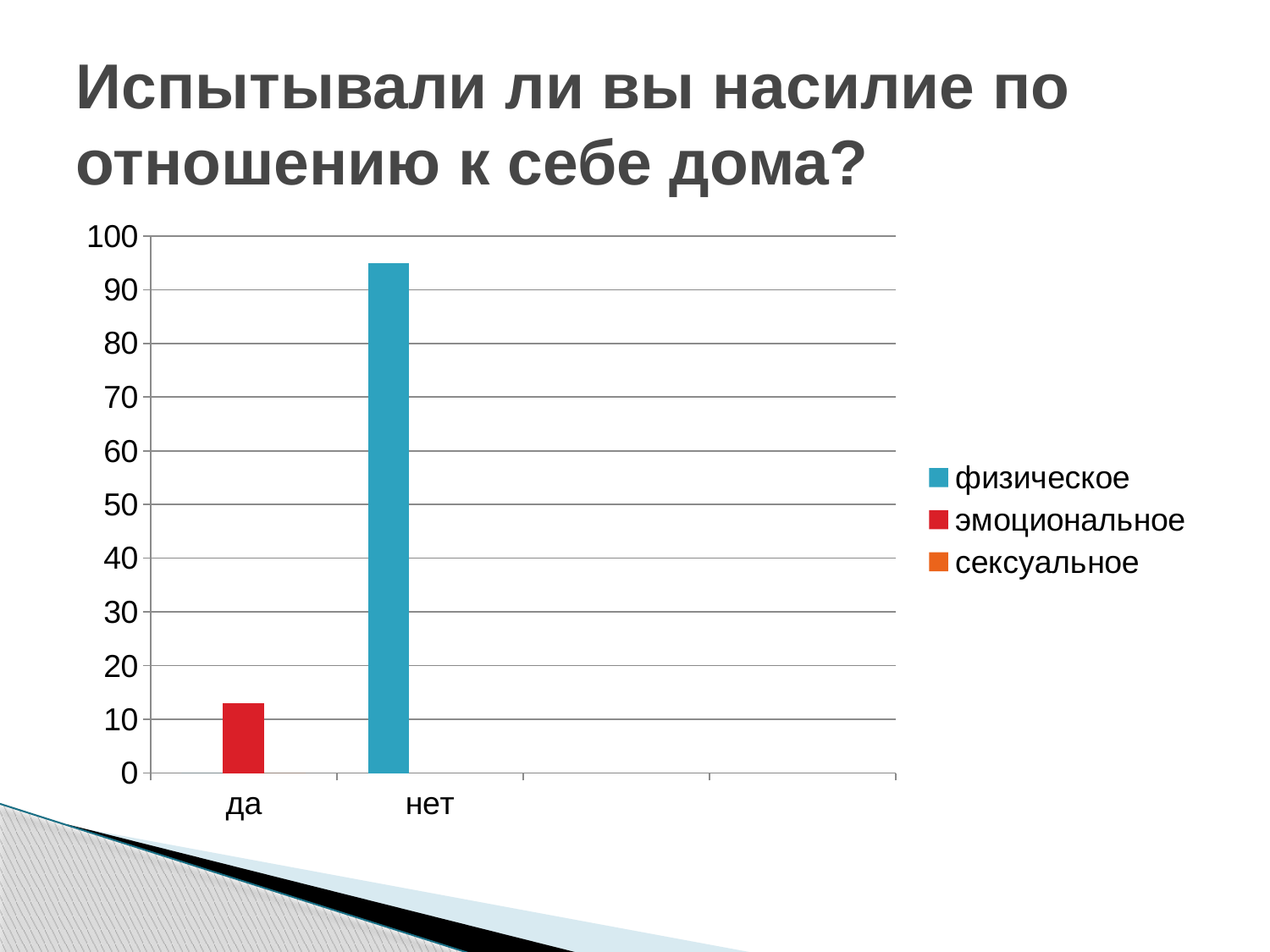

# Испытывали ли вы насилие по отношению к себе дома?

### Chart

| Category | физическое | эмоциональное | сексуальное |
|---|---|---|---|
| да | 0.0 | 13.0 | 0.0 |
| нет | 95.0 | None | None |